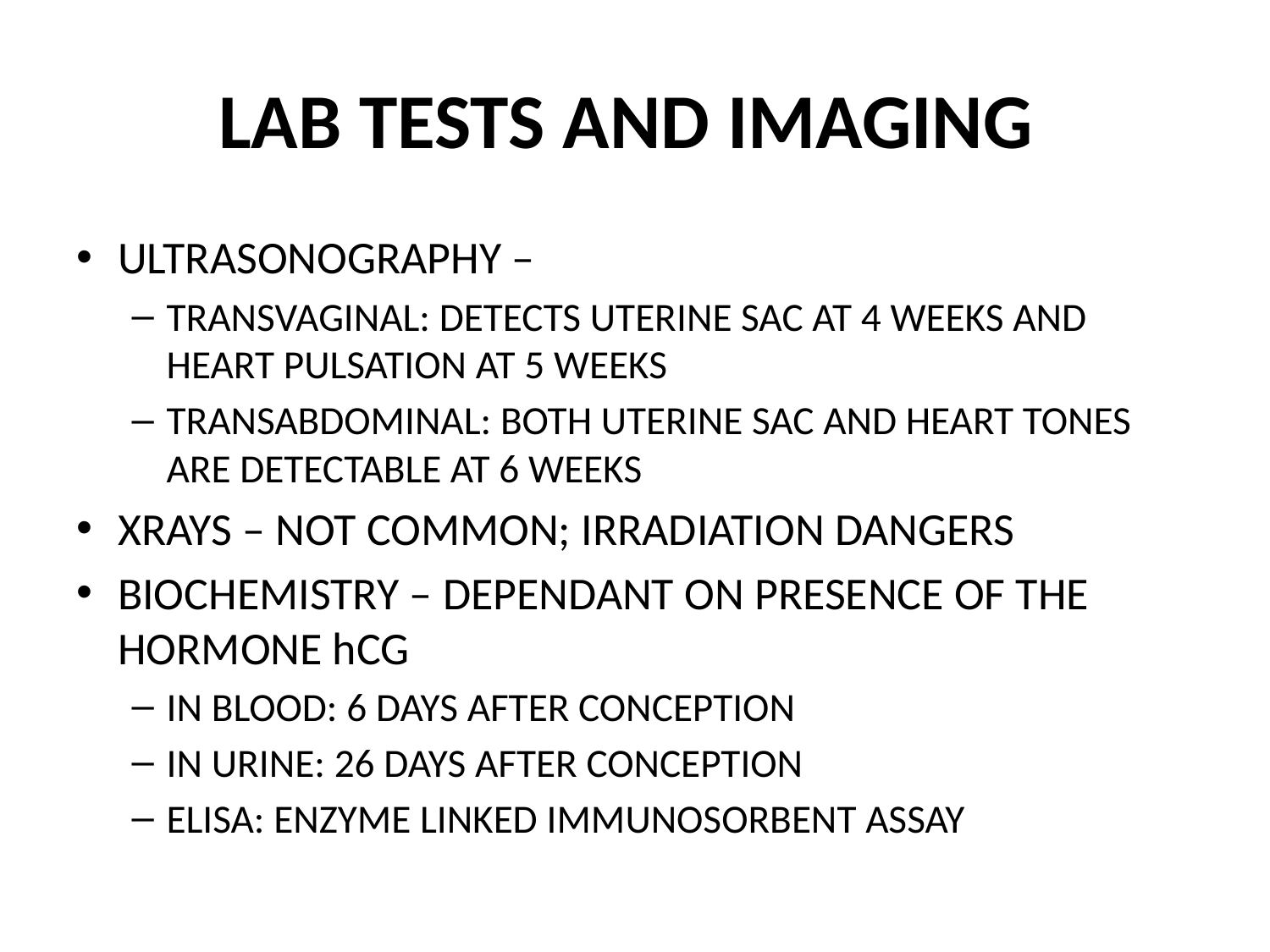

# LAB TESTS AND IMAGING
ULTRASONOGRAPHY –
TRANSVAGINAL: DETECTS UTERINE SAC AT 4 WEEKS AND HEART PULSATION AT 5 WEEKS
TRANSABDOMINAL: BOTH UTERINE SAC AND HEART TONES ARE DETECTABLE AT 6 WEEKS
XRAYS – NOT COMMON; IRRADIATION DANGERS
BIOCHEMISTRY – DEPENDANT ON PRESENCE OF THE HORMONE hCG
IN BLOOD: 6 DAYS AFTER CONCEPTION
IN URINE: 26 DAYS AFTER CONCEPTION
ELISA: ENZYME LINKED IMMUNOSORBENT ASSAY